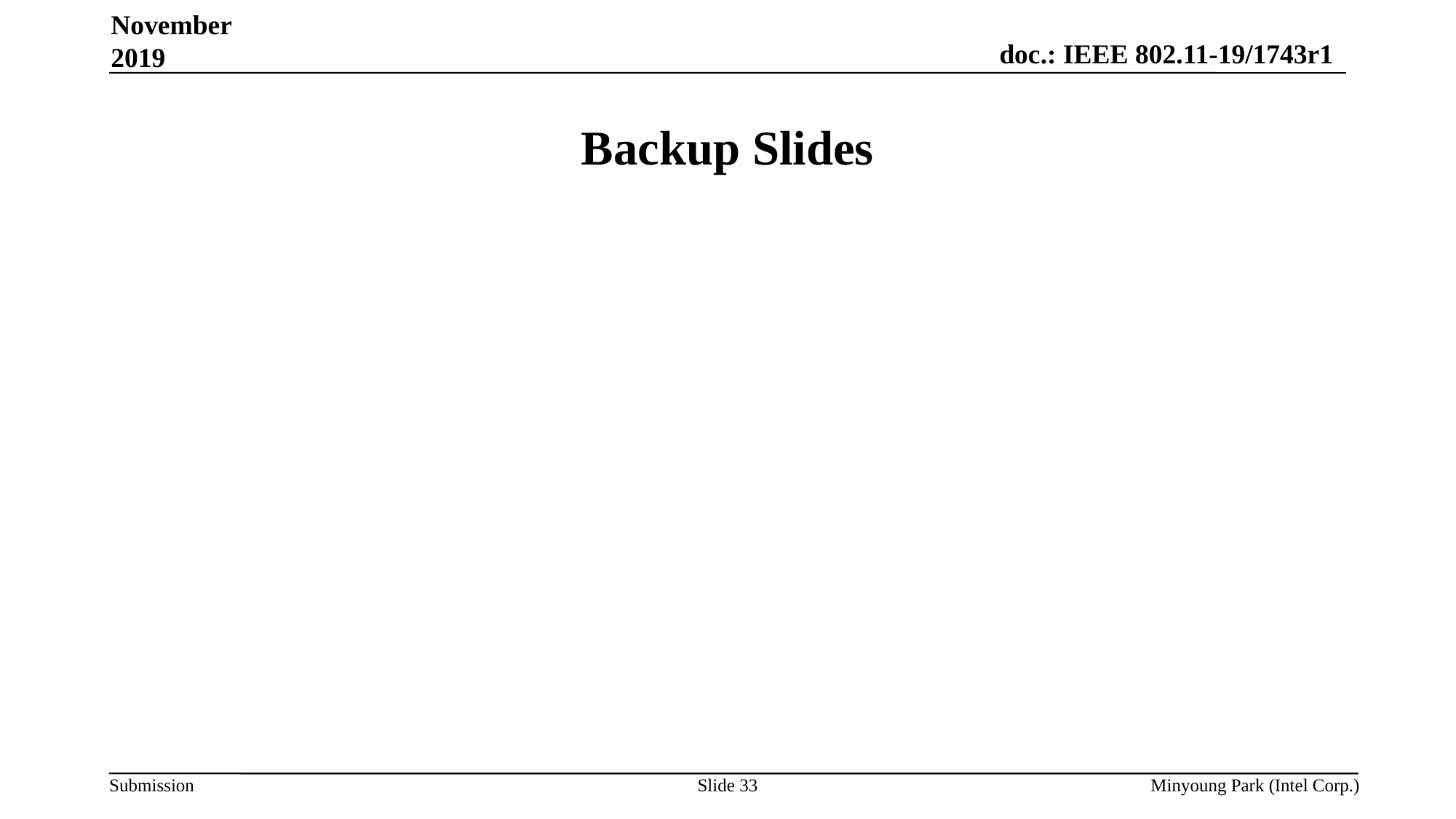

November 2019
# Backup Slides
Slide 33
Minyoung Park (Intel Corp.)